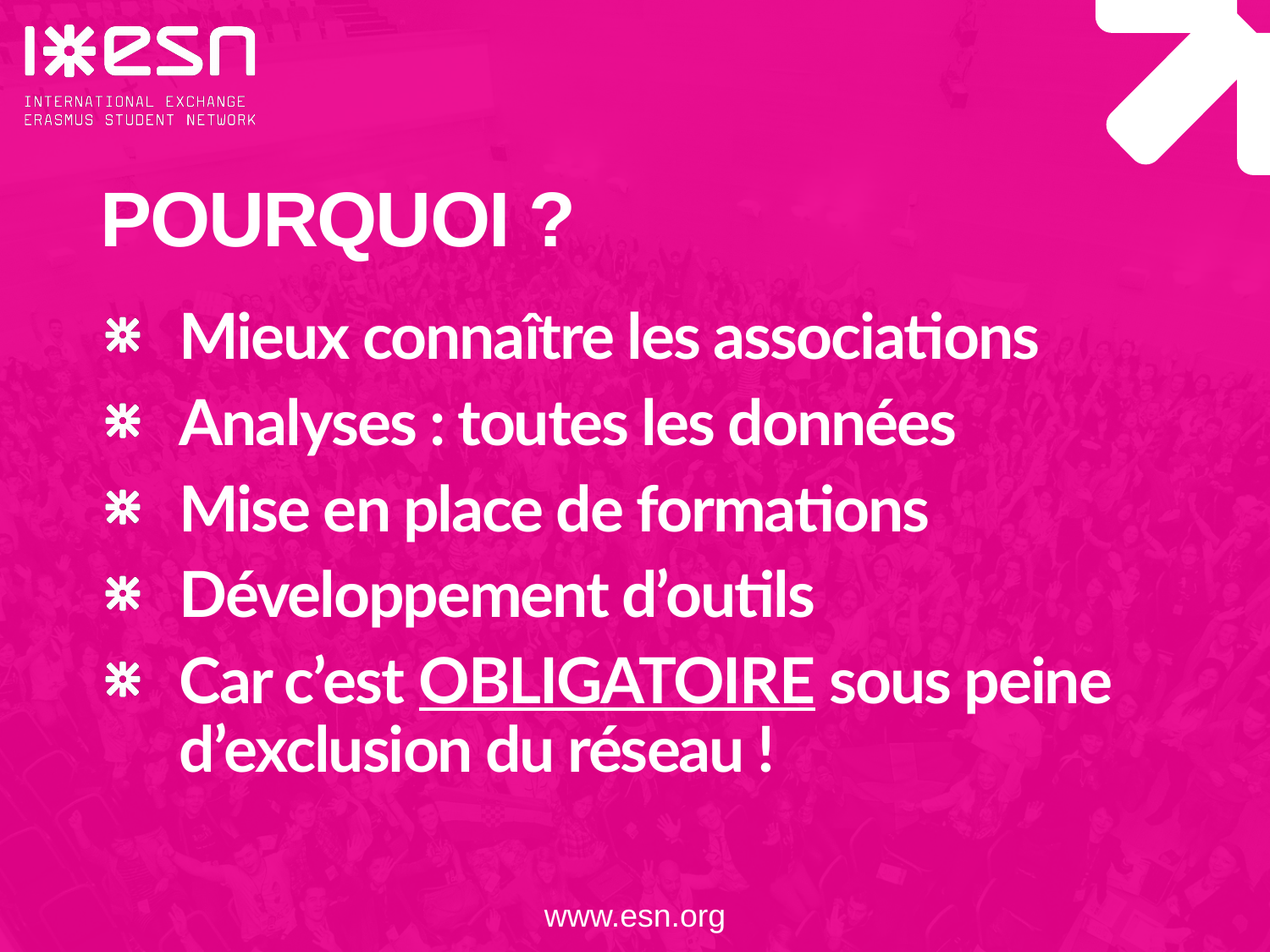

# POURQUOI ?
Mieux connaître les associations
Analyses : toutes les données
Mise en place de formations
Développement d’outils
Car c’est OBLIGATOIRE sous peine d’exclusion du réseau !